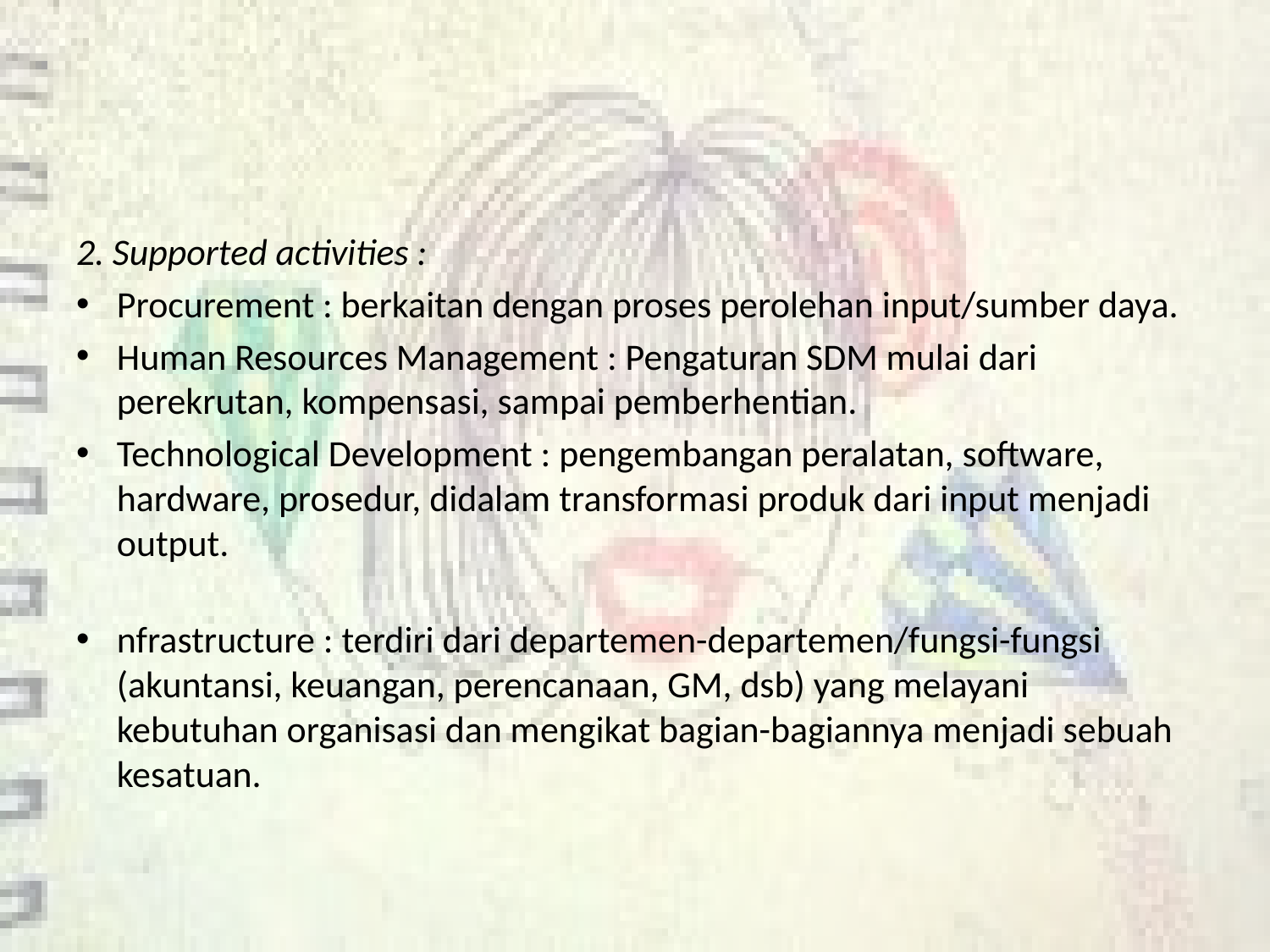

#
2. Supported activities :
Procurement : berkaitan dengan proses perolehan input/sumber daya.
Human Resources Management : Pengaturan SDM mulai dari perekrutan, kompensasi, sampai pemberhentian.
Technological Development : pengembangan peralatan, software, hardware, prosedur, didalam transformasi produk dari input menjadi output.
nfrastructure : terdiri dari departemen-departemen/fungsi-fungsi (akuntansi, keuangan, perencanaan, GM, dsb) yang melayani kebutuhan organisasi dan mengikat bagian-bagiannya menjadi sebuah kesatuan.